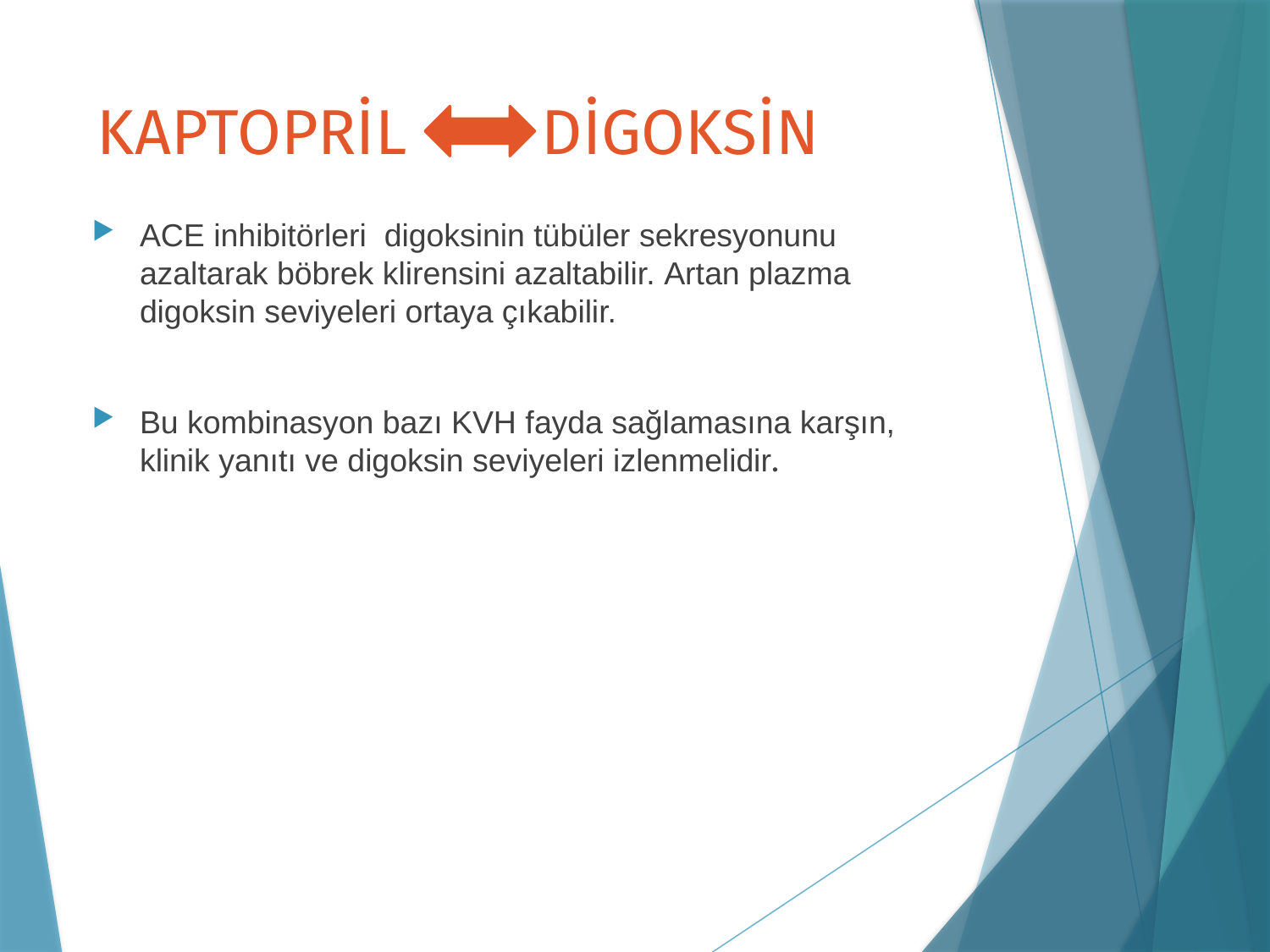

# KAPTOPRİL        DİGOKSİN

ACE inhibitörleri  digoksinin tübüler sekresyonunu azaltarak böbrek klirensini azaltabilir. Artan plazma digoksin seviyeleri ortaya çıkabilir.

Bu kombinasyon bazı KVH fayda sağlamasına karşın, klinik yanıtı ve digoksin seviyeleri izlenmelidir.